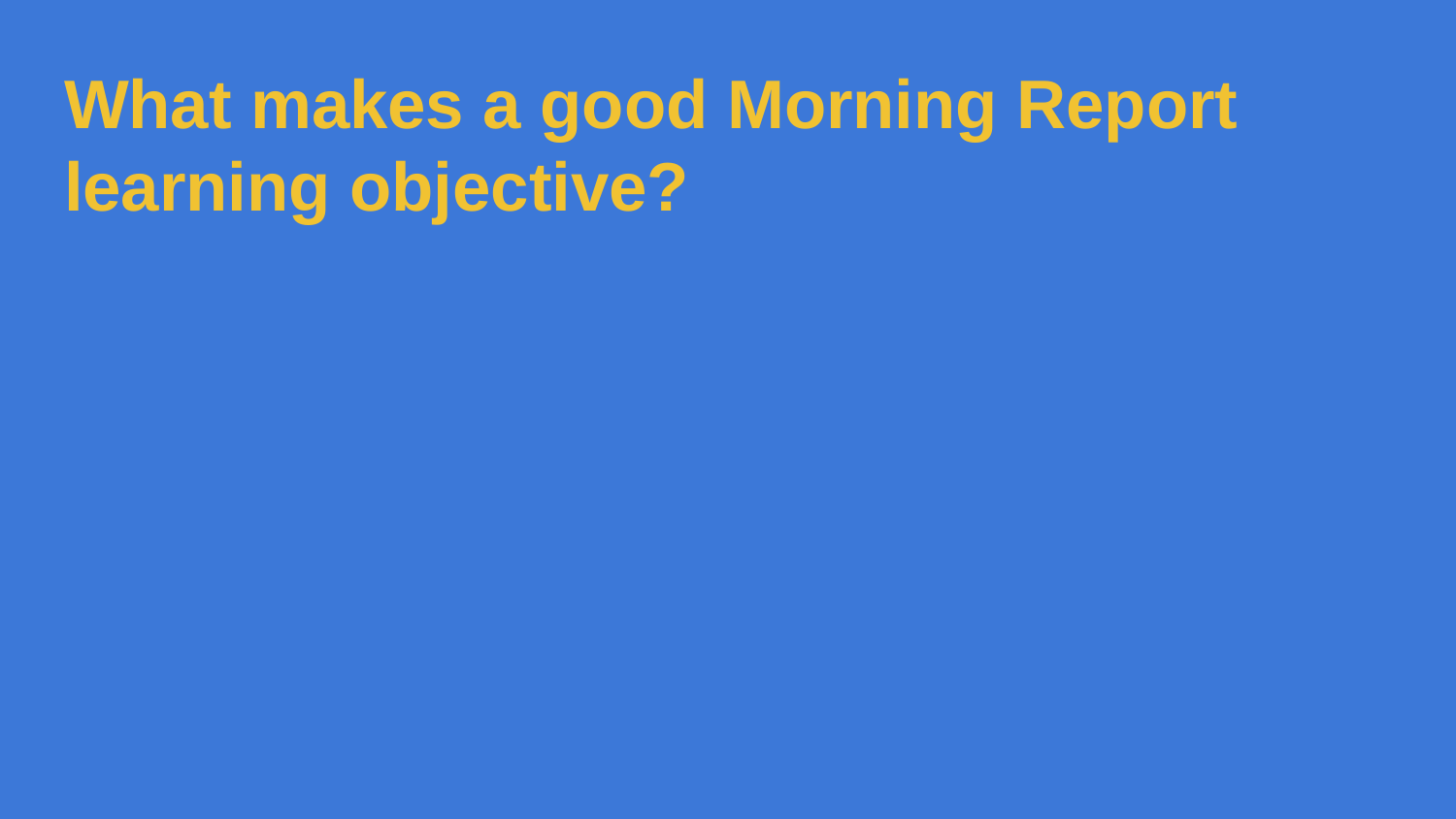

# What makes a good Morning Report learning objective?